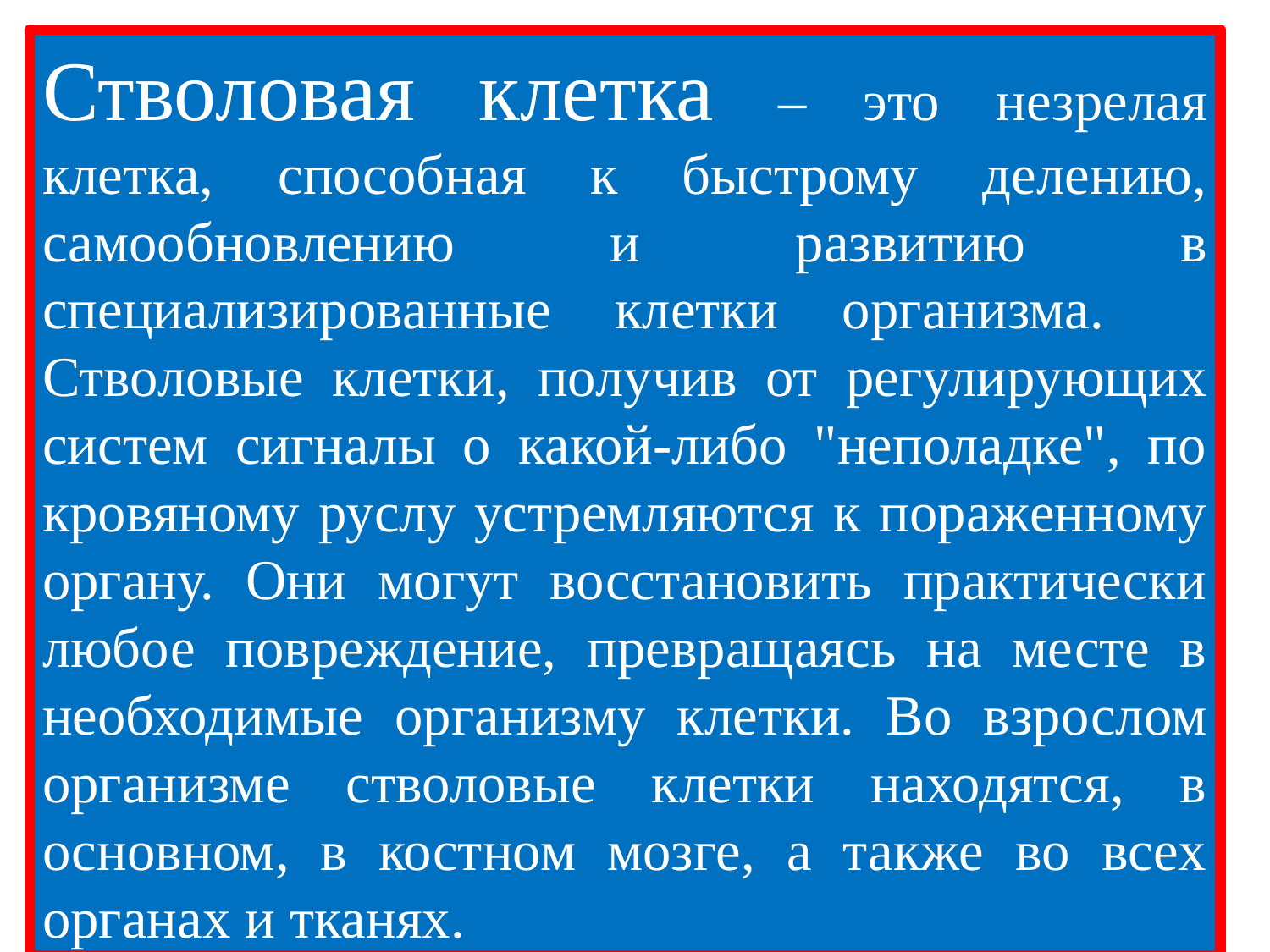

Стволовая клетка – это незрелая клетка, способная к быстрому делению, самообновлению и развитию в специализированные клетки организма. 	Стволовые клетки, получив от регулирующих систем сигналы о какой-либо "неполадке", по кровяному руслу устремляются к пораженному органу. Они могут восстановить практически любое повреждение, превращаясь на месте в необходимые организму клетки. Во взрослом организме стволовые клетки находятся, в основном, в костном мозге, а также во всех органах и тканях.